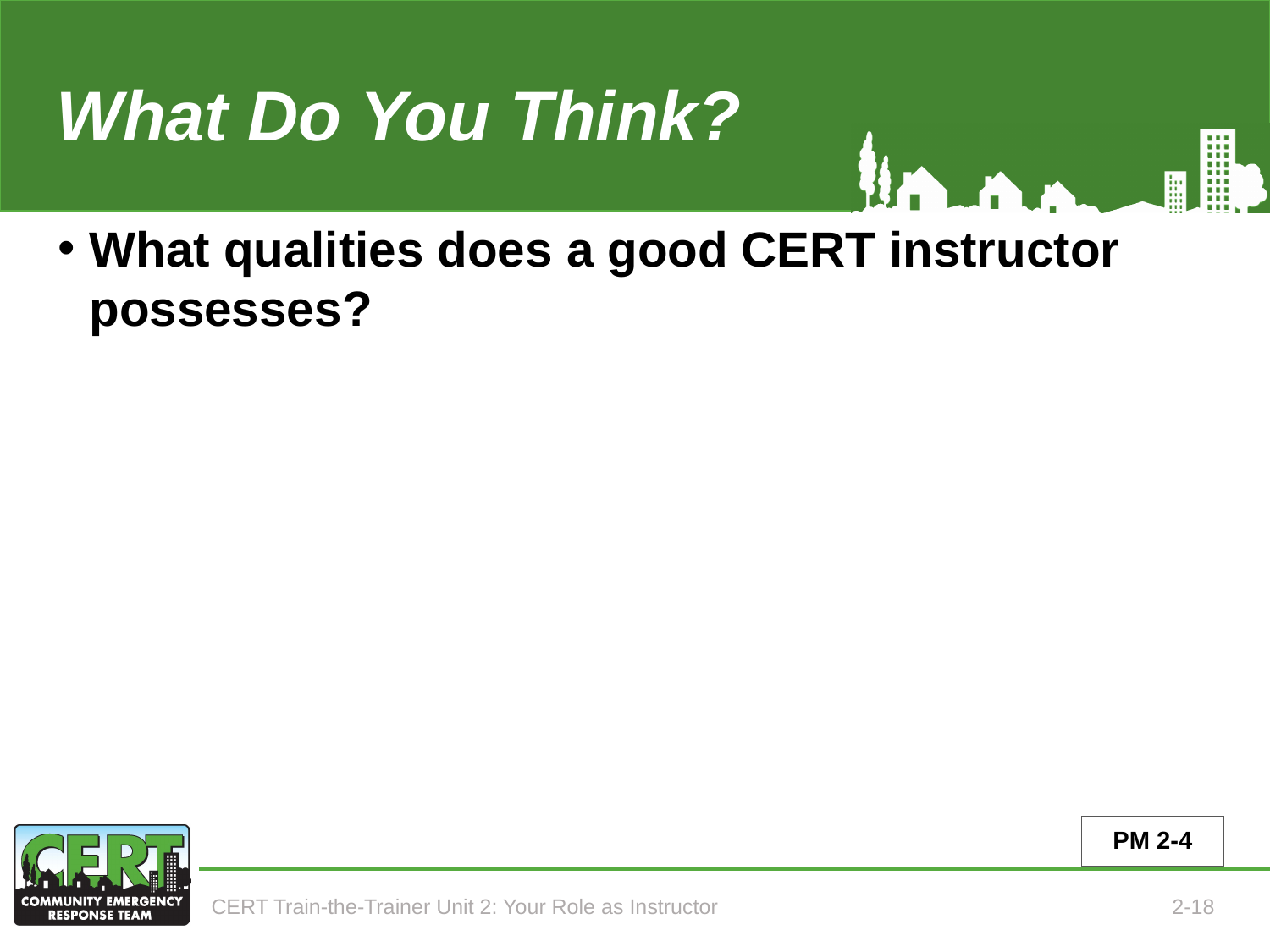

What Do You Think?
# What qualities does a good CERT instructor possesses?
PM 2-4
CERT Train-the-Trainer Unit 2: Your Role as Instructor
2-18